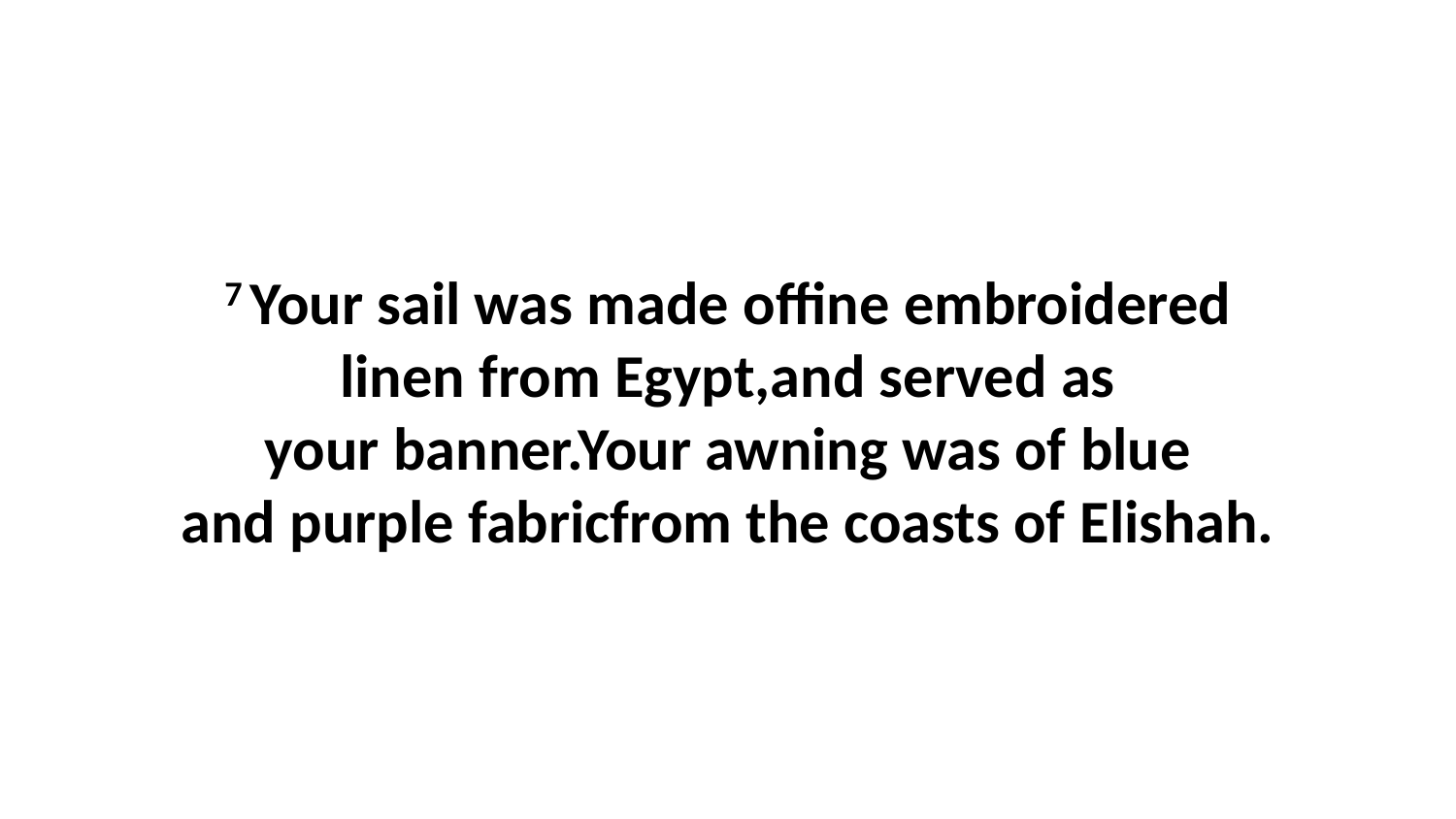

7 Your sail was made offine embroidered linen from Egypt,and served as your banner.Your awning was of blue and purple fabricfrom the coasts of Elishah.